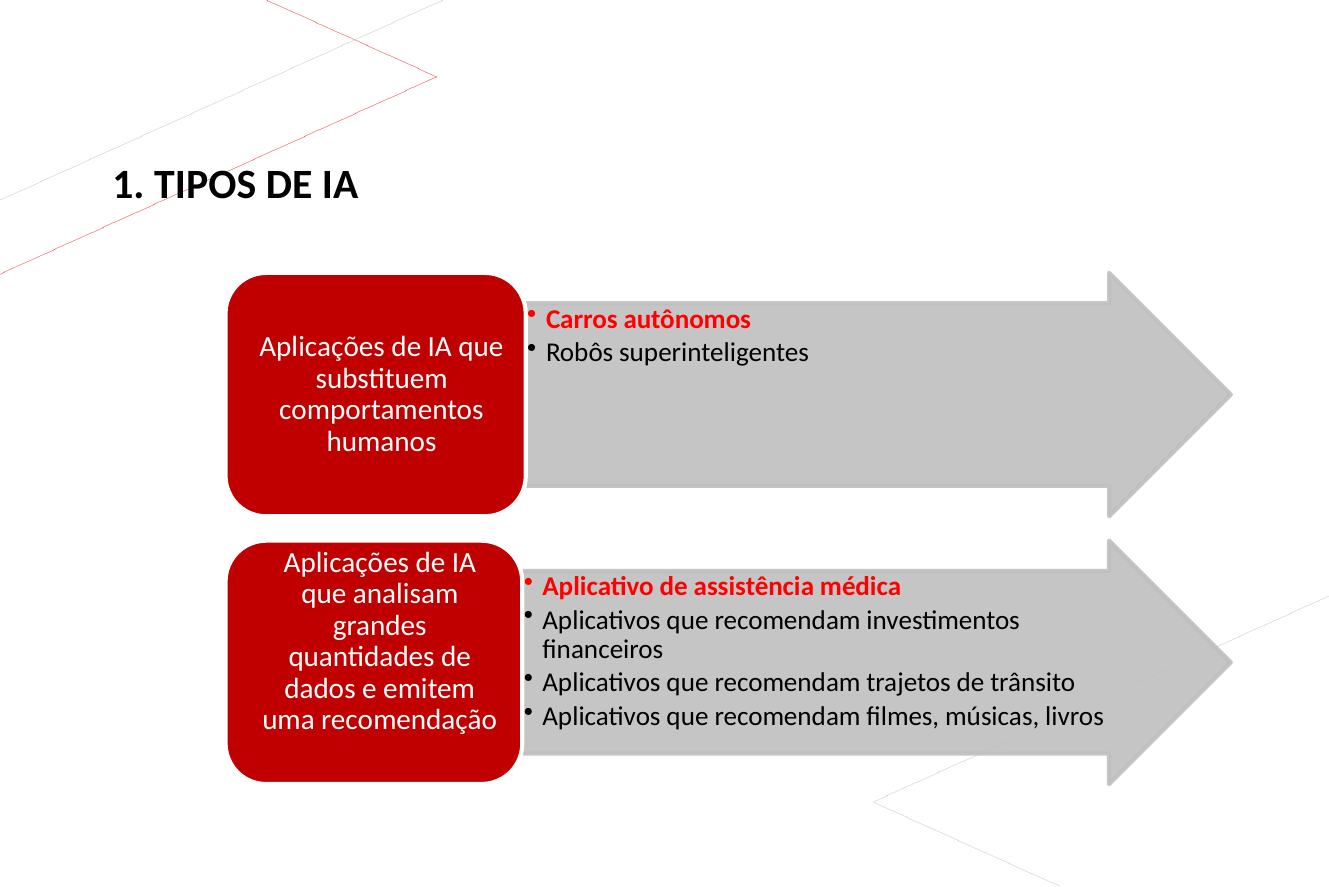

1. TIPOS DE IA
Carros autônomos
Robôs superinteligentes
Aplicações de IA que substituem comportamentos humanos
Aplicativo de assistência médica
Aplicativos que recomendam investimentos financeiros
Aplicativos que recomendam trajetos de trânsito
Aplicativos que recomendam filmes, músicas, livros
Aplicações de IA que analisam grandes quantidades de dados e emitem uma recomendação